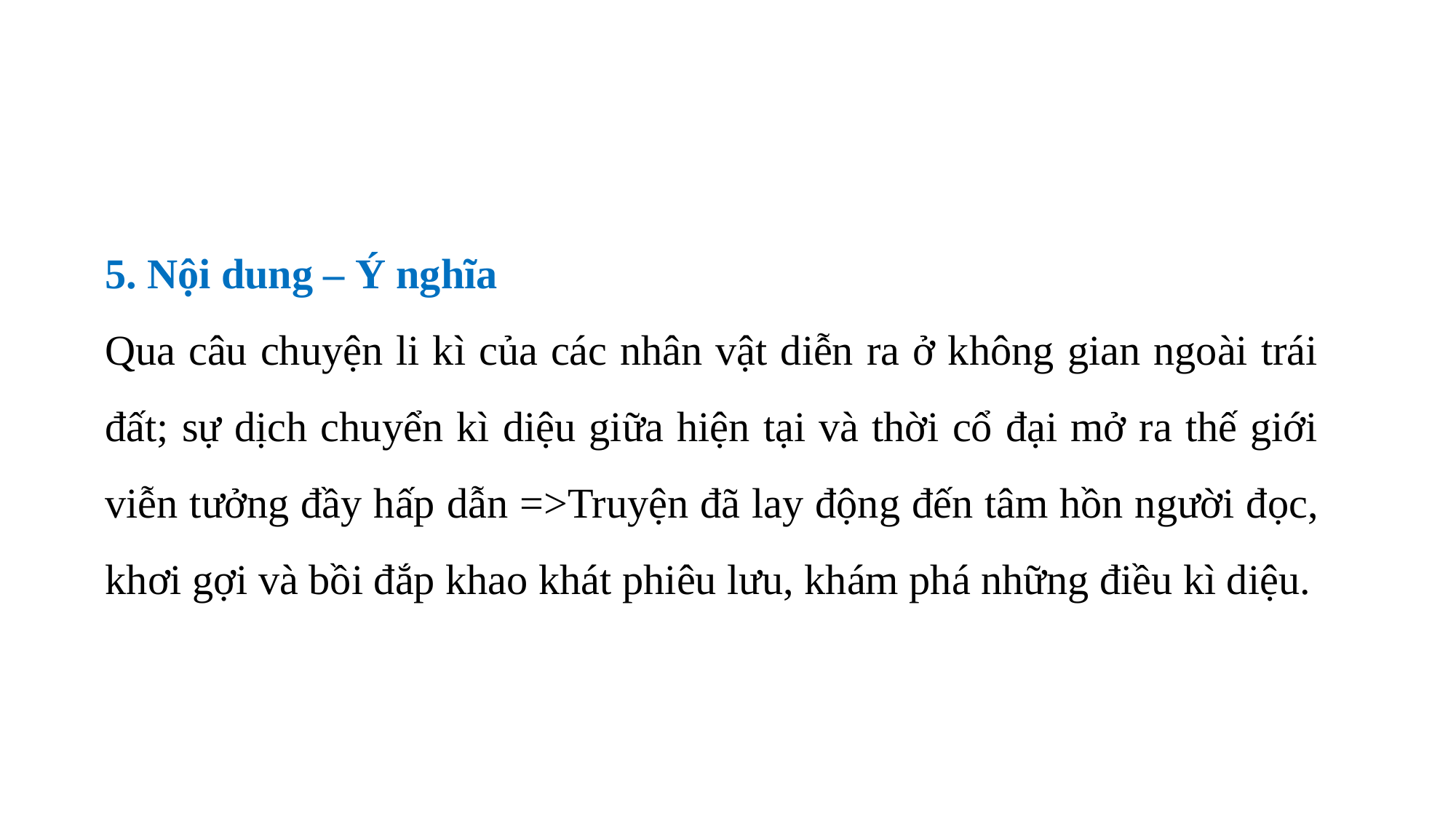

5. Nội dung – Ý nghĩa
Qua câu chuyện li kì của các nhân vật diễn ra ở không gian ngoài trái đất; sự dịch chuyển kì diệu giữa hiện tại và thời cổ đại mở ra thế giới viễn tưởng đầy hấp dẫn =>Truyện đã lay động đến tâm hồn người đọc, khơi gợi và bồi đắp khao khát phiêu lưu, khám phá những điều kì diệu.